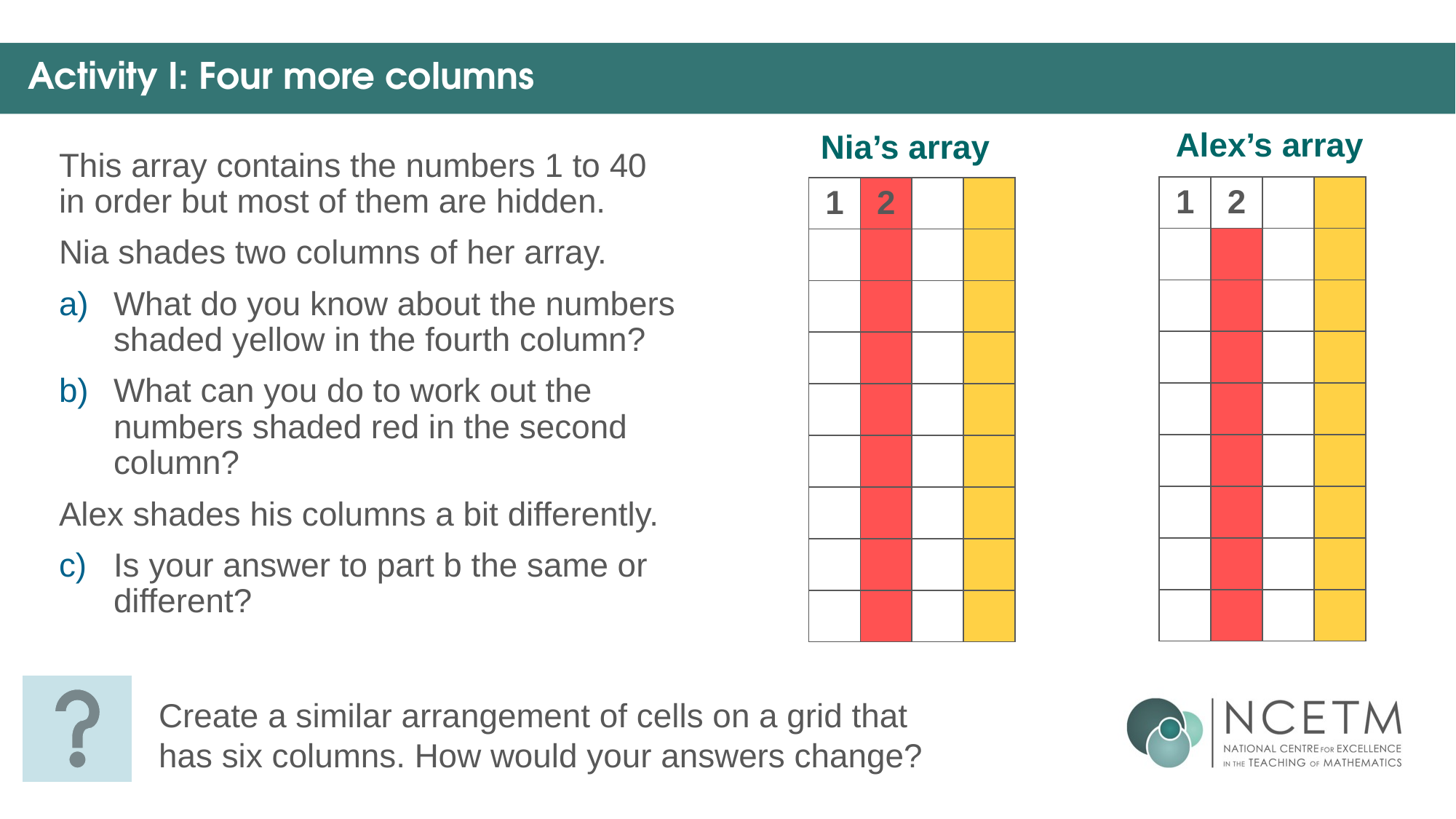

Activity I: Four more columns
Alex’s array
Nia’s array
This array contains the numbers 1 to 40 in order but most of them are hidden.
Nia shades two columns of her array.
What do you know about the numbers shaded yellow in the fourth column?
What can you do to work out the numbers shaded red in the second column?
Alex shades his columns a bit differently.
Is your answer to part b the same or different?

| 1 | 2 |  |  |
| --- | --- | --- | --- |
|  |  |  |  |
|  |  |  |  |
|  |  |  |  |
|  |  |  |  |
|  |  |  |  |
|  |  |  |  |
|  |  |  |  |
|  |  |  |  |
| 1 | 2 |  |  |
| --- | --- | --- | --- |
|  |  |  |  |
|  |  |  |  |
|  |  |  |  |
|  |  |  |  |
|  |  |  |  |
|  |  |  |  |
|  |  |  |  |
|  |  |  |  |

Create a similar arrangement of cells on a grid that has six columns. How would your answers change?